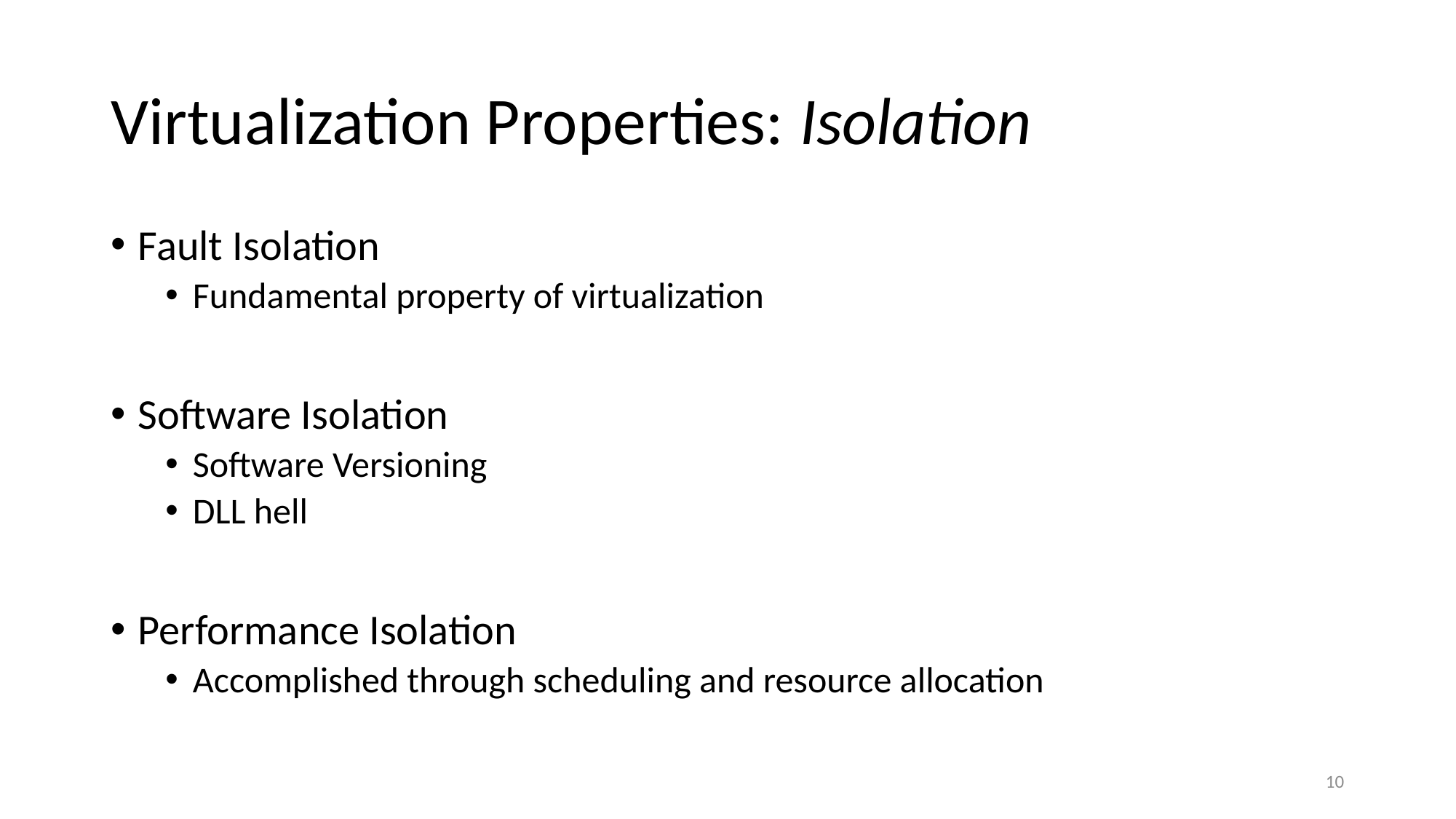

# Virtualization Properties: Isolation
Fault Isolation
Fundamental property of virtualization

Software Isolation
Software Versioning
DLL hell

Performance Isolation
Accomplished through scheduling and resource allocation
10